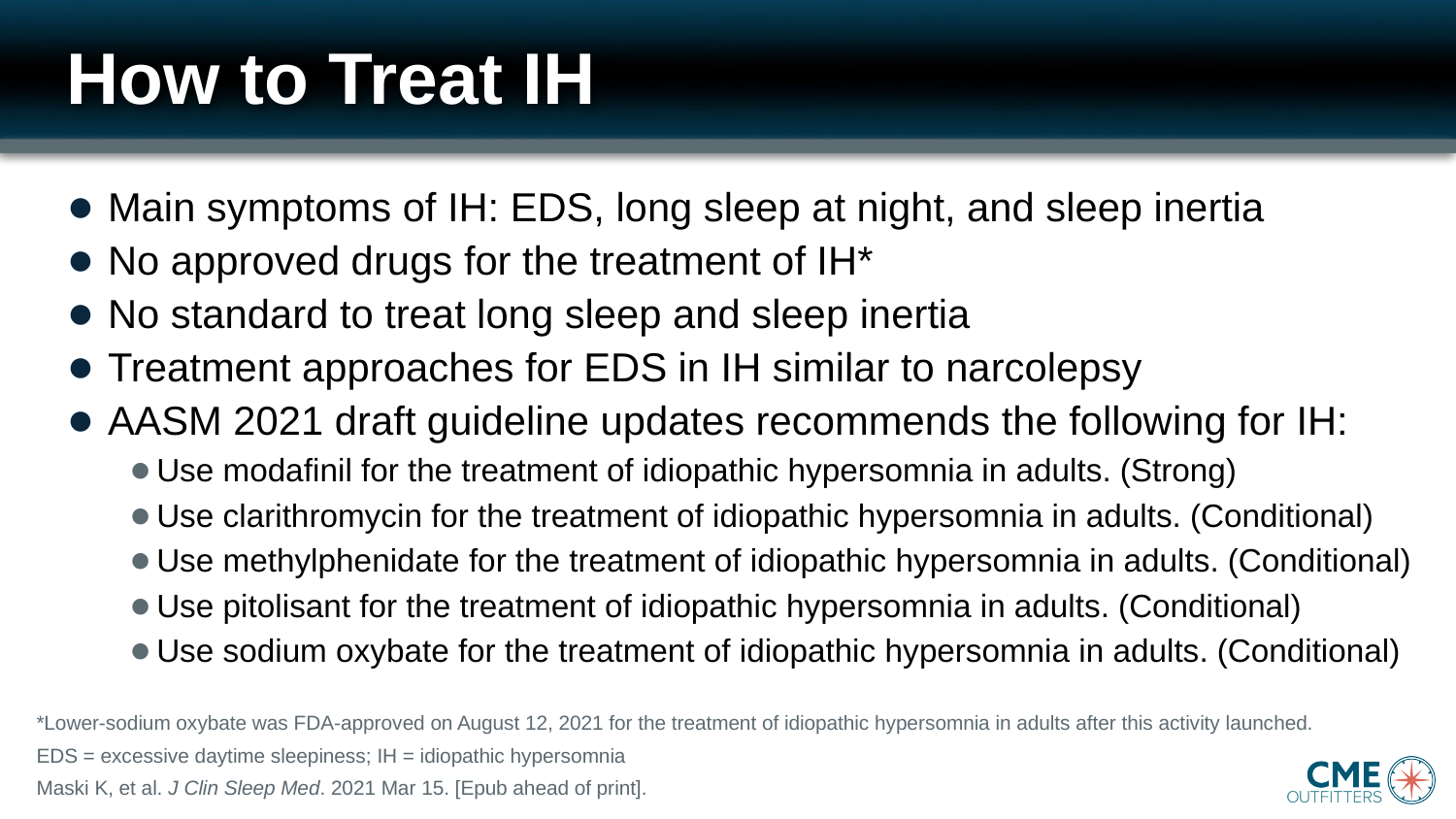

# How to Treat IH
Main symptoms of IH: EDS, long sleep at night, and sleep inertia
No approved drugs for the treatment of IH*
No standard to treat long sleep and sleep inertia
Treatment approaches for EDS in IH similar to narcolepsy
AASM 2021 draft guideline updates recommends the following for IH:
Use modafinil for the treatment of idiopathic hypersomnia in adults. (Strong)
Use clarithromycin for the treatment of idiopathic hypersomnia in adults. (Conditional)
Use methylphenidate for the treatment of idiopathic hypersomnia in adults. (Conditional)
Use pitolisant for the treatment of idiopathic hypersomnia in adults. (Conditional)
Use sodium oxybate for the treatment of idiopathic hypersomnia in adults. (Conditional)

*Lower-sodium oxybate was FDA-approved on August 12, 2021 for the treatment of idiopathic hypersomnia in adults after this activity launched.
EDS = excessive daytime sleepiness; IH = idiopathic hypersomnia
Maski K, et al. J Clin Sleep Med. 2021 Mar 15. [Epub ahead of print].